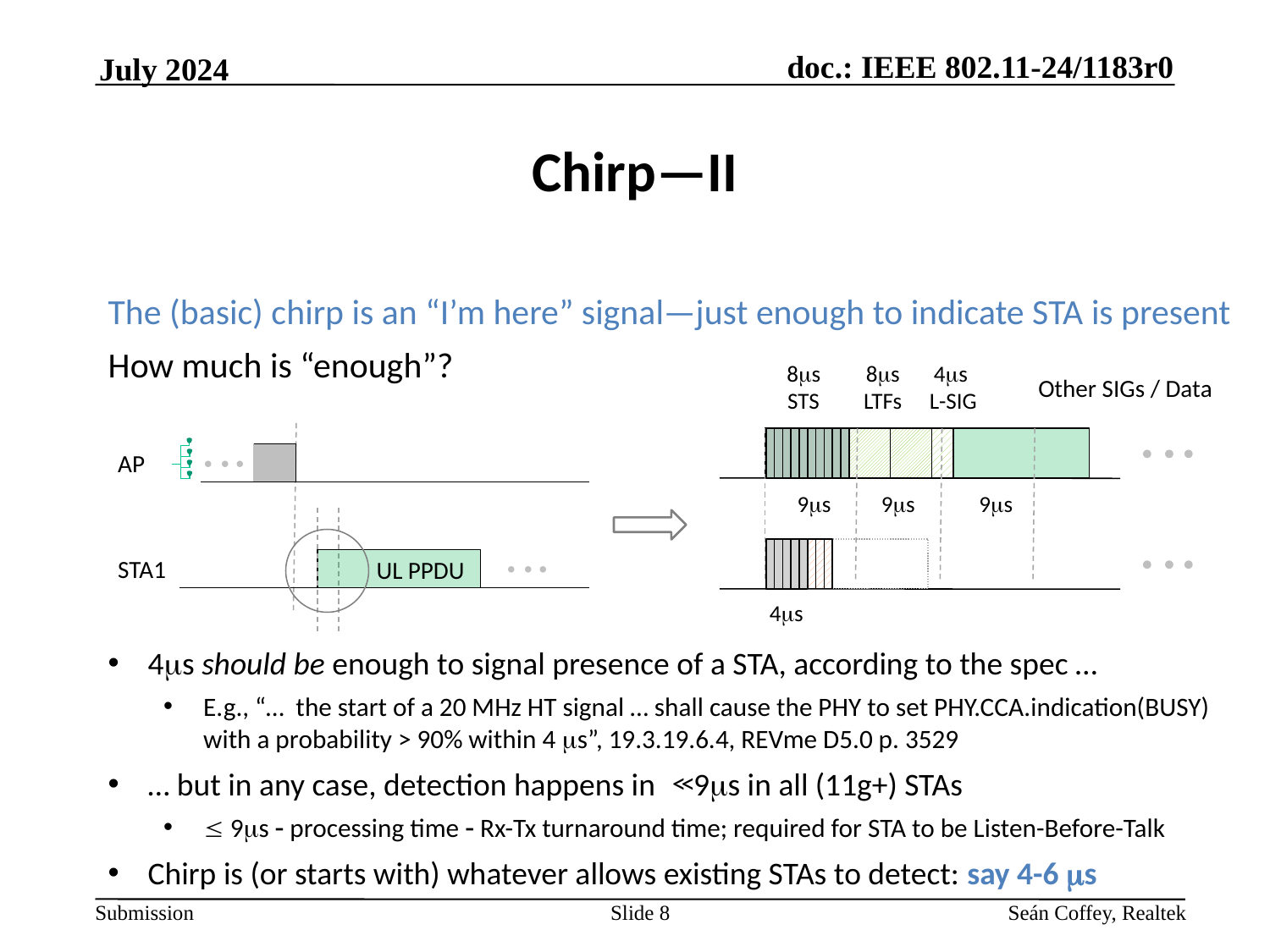

July 2024
# Chirp—II
The (basic) chirp is an “I’m here” signal—just enough to indicate STA is present
How much is “enough”?

4μs should be enough to signal presence of a STA, according to the spec …
E.g., “…  the start of a 20 MHz HT signal … shall cause the PHY to set PHY.CCA.indication(BUSY) with a probability > 90% within 4 μs”, 19.3.19.6.4, REVme D5.0 p. 3529
… but in any case, detection happens in      9μs in all (11g+) STAs
≤ 9μs − processing time − Rx-Tx turnaround time; required for STA to be Listen-Before-Talk
Chirp is (or starts with) whatever allows existing STAs to detect: say 4-6 μs

8μs
STS
8μs
LTFs
  4μs
L-SIG
Other SIGs / Data

9μs
9μs
9μs

AP

STA1
     UL PPDU

4μs
<
<
Slide 8
Seán Coffey, Realtek